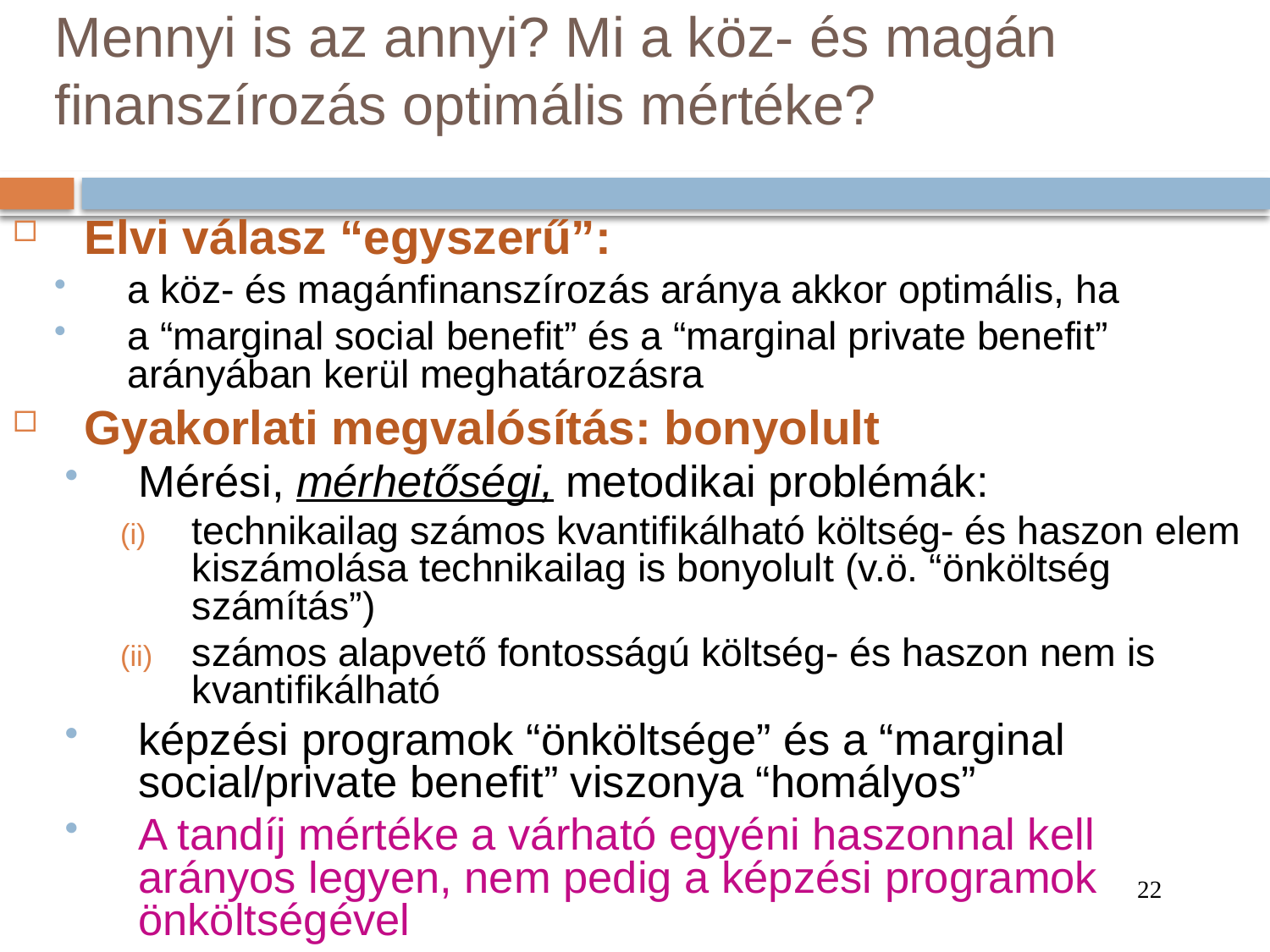

# Mennyi is az annyi? Mi a köz- és magán finanszírozás optimális mértéke?
Elvi válasz “egyszerű”:
a köz- és magánfinanszírozás aránya akkor optimális, ha
a “marginal social benefit” és a “marginal private benefit” arányában kerül meghatározásra
Gyakorlati megvalósítás: bonyolult
Mérési, mérhetőségi, metodikai problémák:
technikailag számos kvantifikálható költség- és haszon elem kiszámolása technikailag is bonyolult (v.ö. “önköltség számítás”)
számos alapvető fontosságú költség- és haszon nem is kvantifikálható
képzési programok “önköltsége” és a “marginal social/private benefit” viszonya “homályos”
A tandíj mértéke a várható egyéni haszonnal kell arányos legyen, nem pedig a képzési programok önköltségével
22